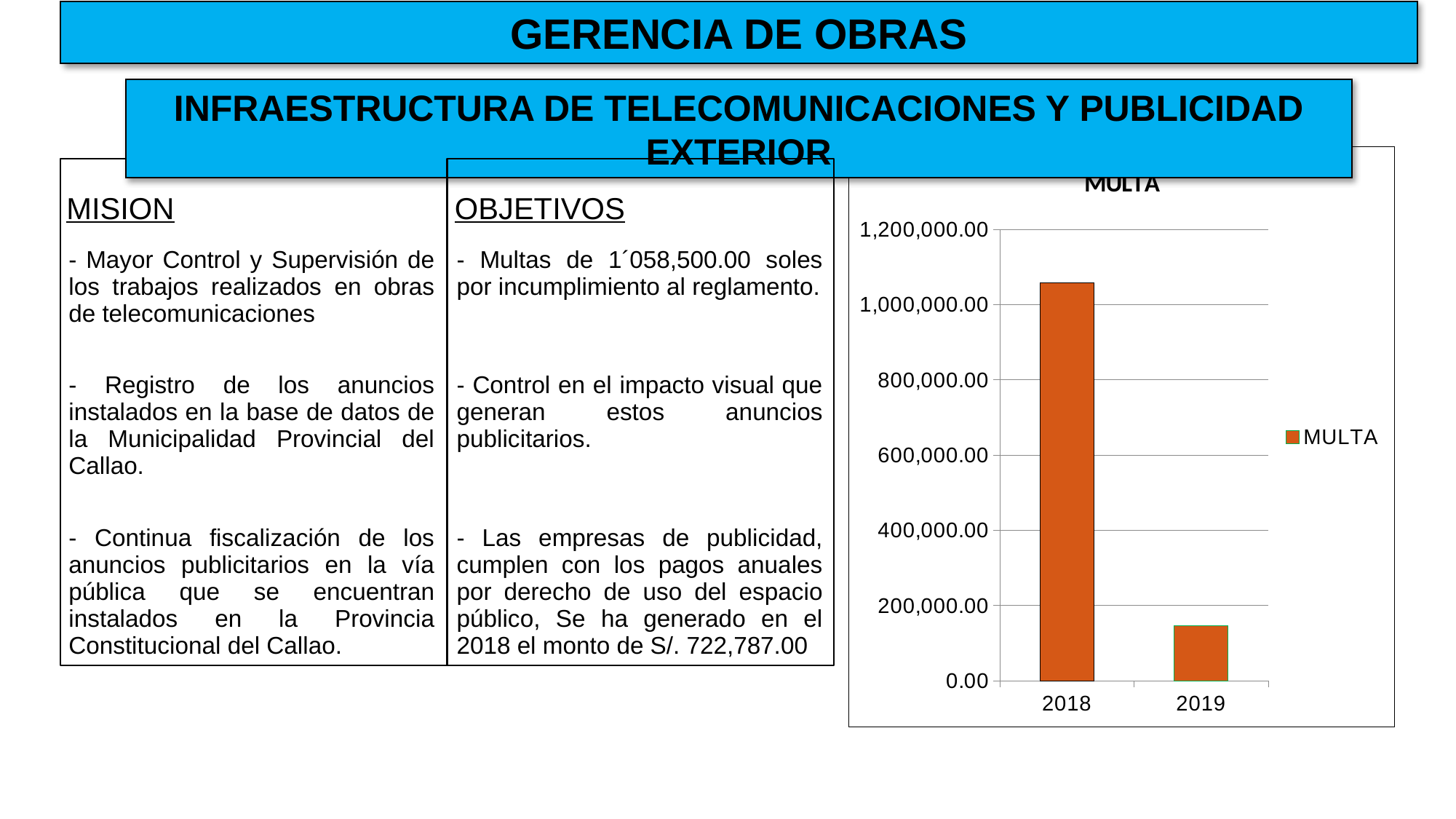

GERENCIA DE OBRAS
INFRAESTRUCTURA DE TELECOMUNICACIONES Y PUBLICIDAD EXTERIOR
| MISION | OBJETIVOS |
| --- | --- |
| - Mayor Control y Supervisión de los trabajos realizados en obras de telecomunicaciones | - Multas de 1´058,500.00 soles por incumplimiento al reglamento. |
| - Registro de los anuncios instalados en la base de datos de la Municipalidad Provincial del Callao. | - Control en el impacto visual que generan estos anuncios publicitarios. |
| - Continua fiscalización de los anuncios publicitarios en la vía pública que se encuentran instalados en la Provincia Constitucional del Callao. | - Las empresas de publicidad, cumplen con los pagos anuales por derecho de uso del espacio público, Se ha generado en el 2018 el monto de S/. 722,787.00 |

### Chart:

| Category | MULTA |
|---|---|
| 2018 | 1058500.0 |
| 2019 | 146000.0 |